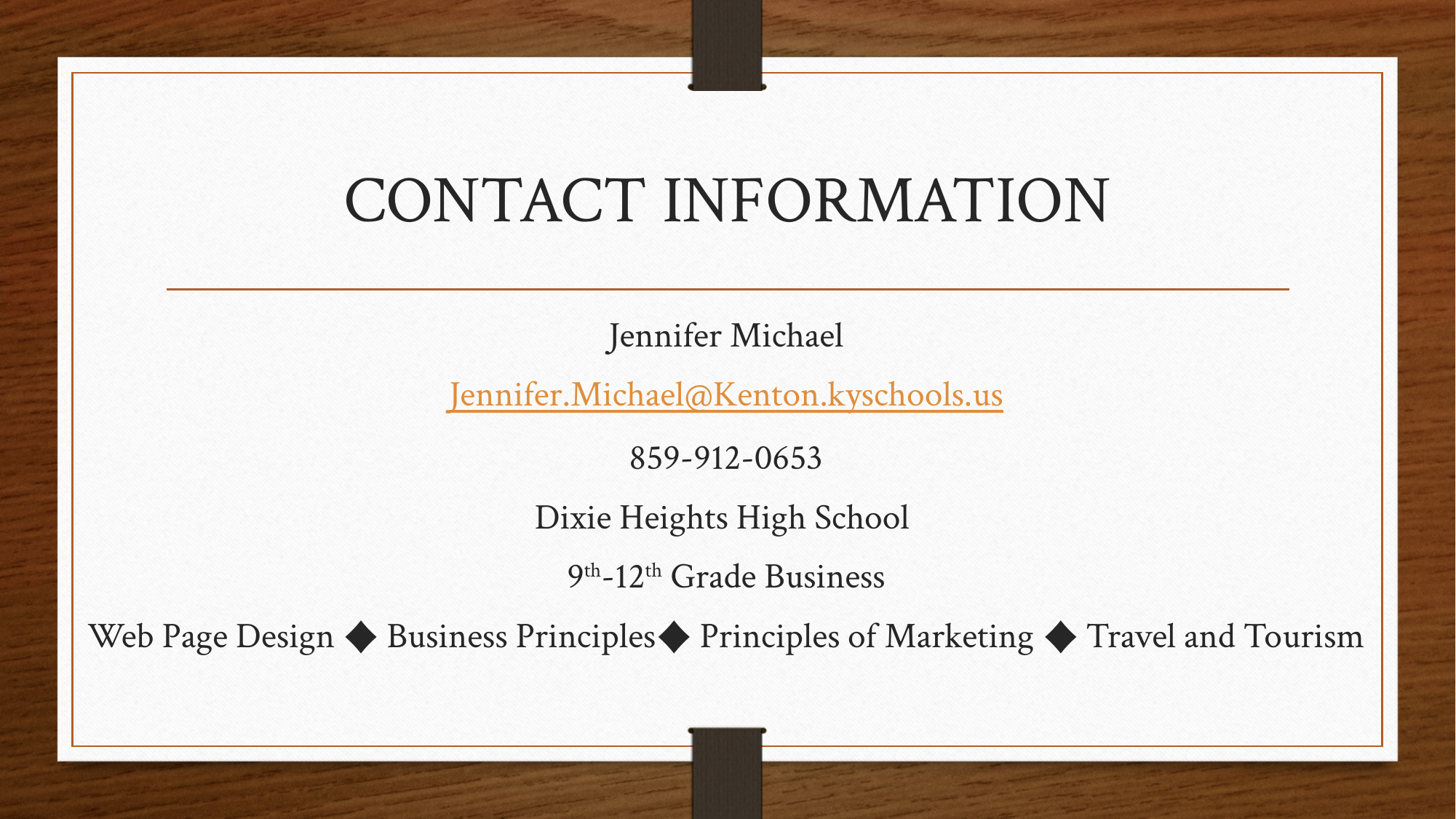

# CONTACT INFORMATION
Jennifer Michael
Jennifer.Michael@Kenton.kyschools.us
859-912-0653
Dixie Heights High School
9th-12th Grade Business
Web Page Design ♦ Business Principles♦ Principles of Marketing ♦ Travel and Tourism